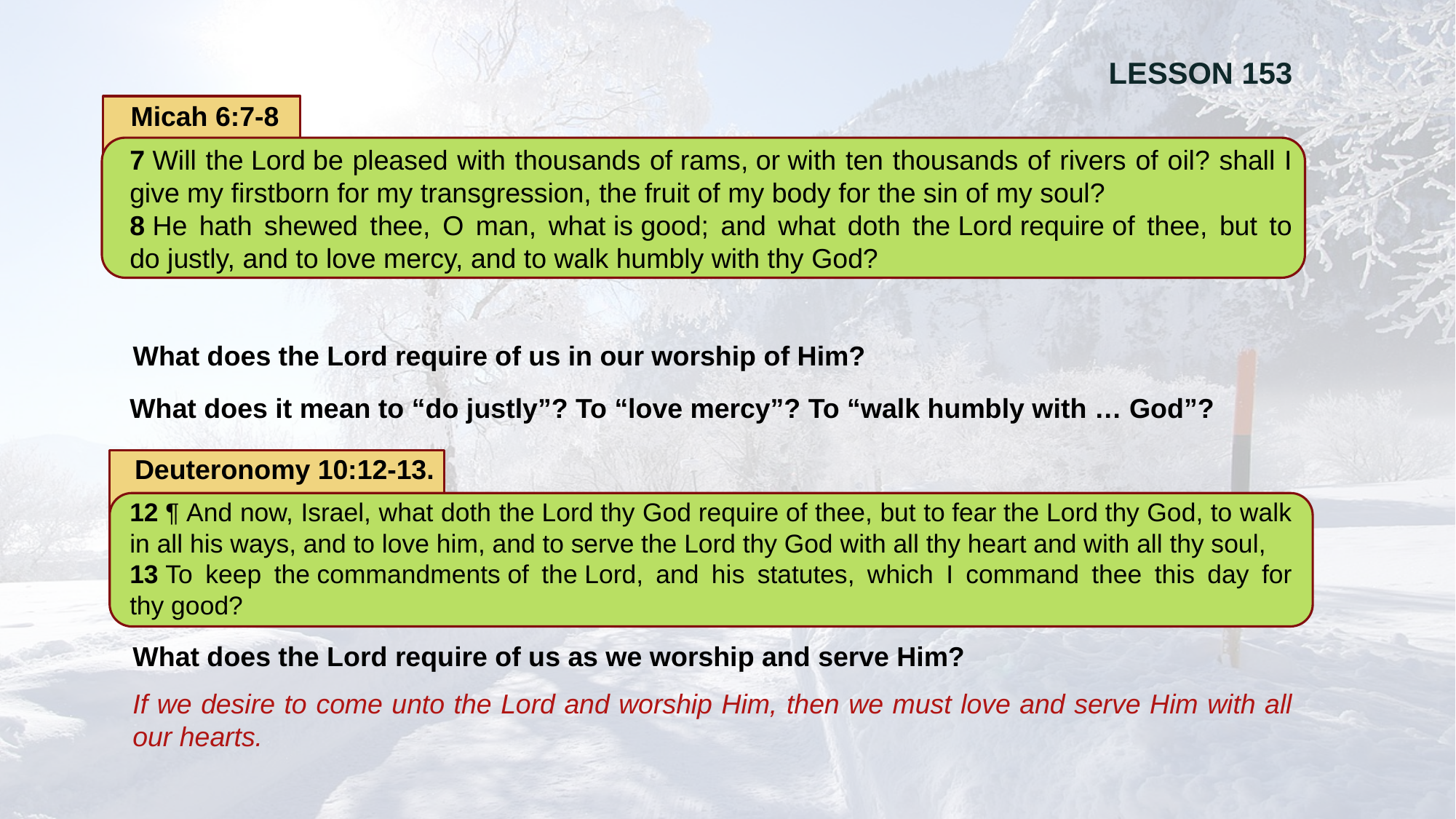

How would you rephrase in your own words Micah’s question in verse 7?
LESSON 153
Micah 6:7-8

7 Will the Lord be pleased with thousands of rams, or with ten thousands of rivers of oil? shall I give my firstborn for my transgression, the fruit of my body for the sin of my soul?
8 He hath shewed thee, O man, what is good; and what doth the Lord require of thee, but to do justly, and to love mercy, and to walk humbly with thy God?
What does the Lord require of us in our worship of Him?
What does it mean to “do justly”? To “love mercy”? To “walk humbly with … God”?
Deuteronomy 10:12-13.

12 ¶ And now, Israel, what doth the Lord thy God require of thee, but to fear the Lord thy God, to walk in all his ways, and to love him, and to serve the Lord thy God with all thy heart and with all thy soul,
13 To keep the commandments of the Lord, and his statutes, which I command thee this day for thy good?

What does the Lord require of us as we worship and serve Him?
If we desire to come unto the Lord and worship Him, then we must love and serve Him with all our hearts.